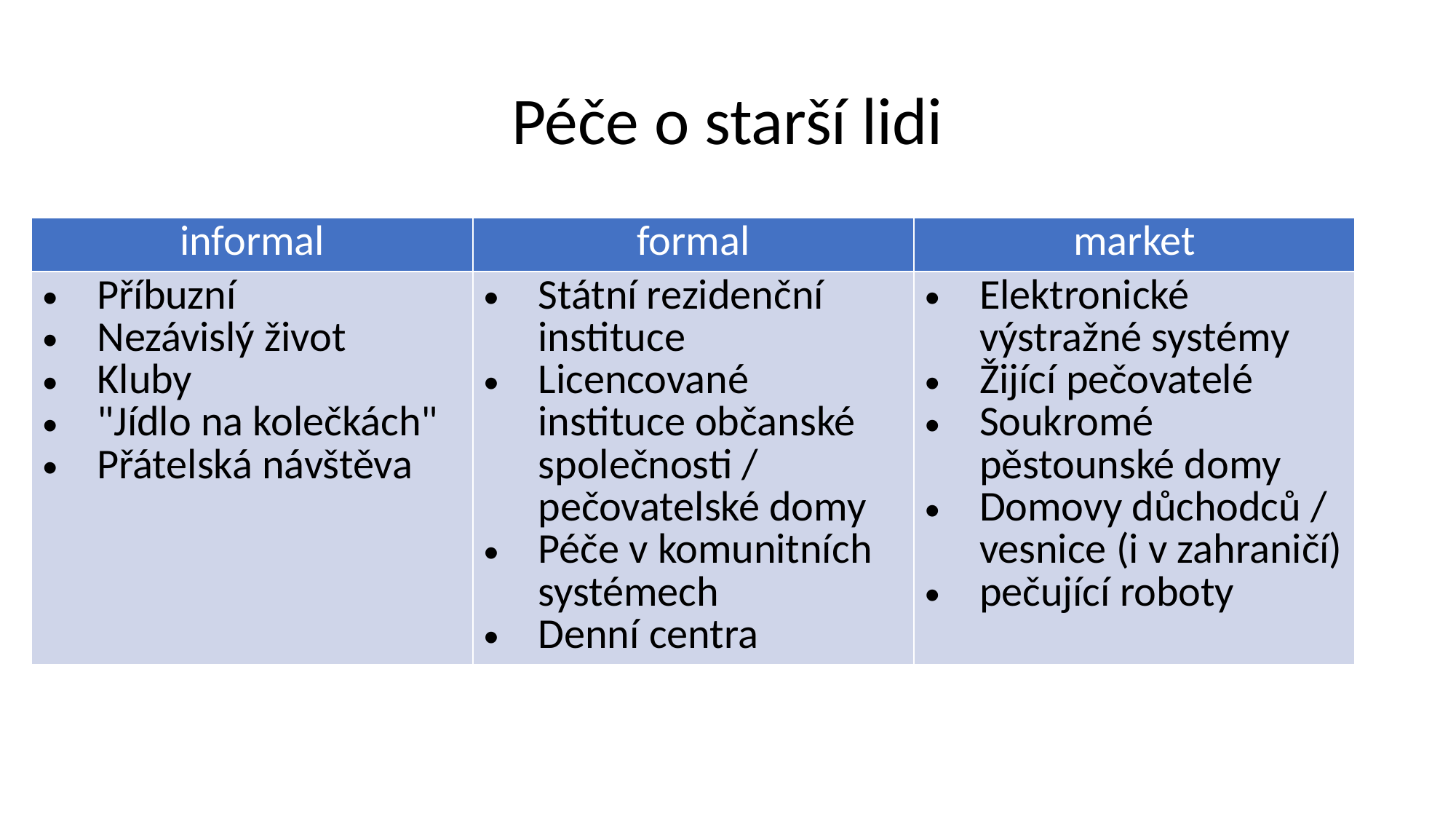

# Péče o starší lidi
| informal | formal | market |
| --- | --- | --- |
| Příbuzní Nezávislý život Kluby "Jídlo na kolečkách" Přátelská návštěva | Státní rezidenční instituce Licencované instituce občanské společnosti / pečovatelské domy Péče v komunitních systémech Denní centra | Elektronické výstražné systémy Žijící pečovatelé Soukromé pěstounské domy Domovy důchodců / vesnice (i v zahraničí) pečující roboty |